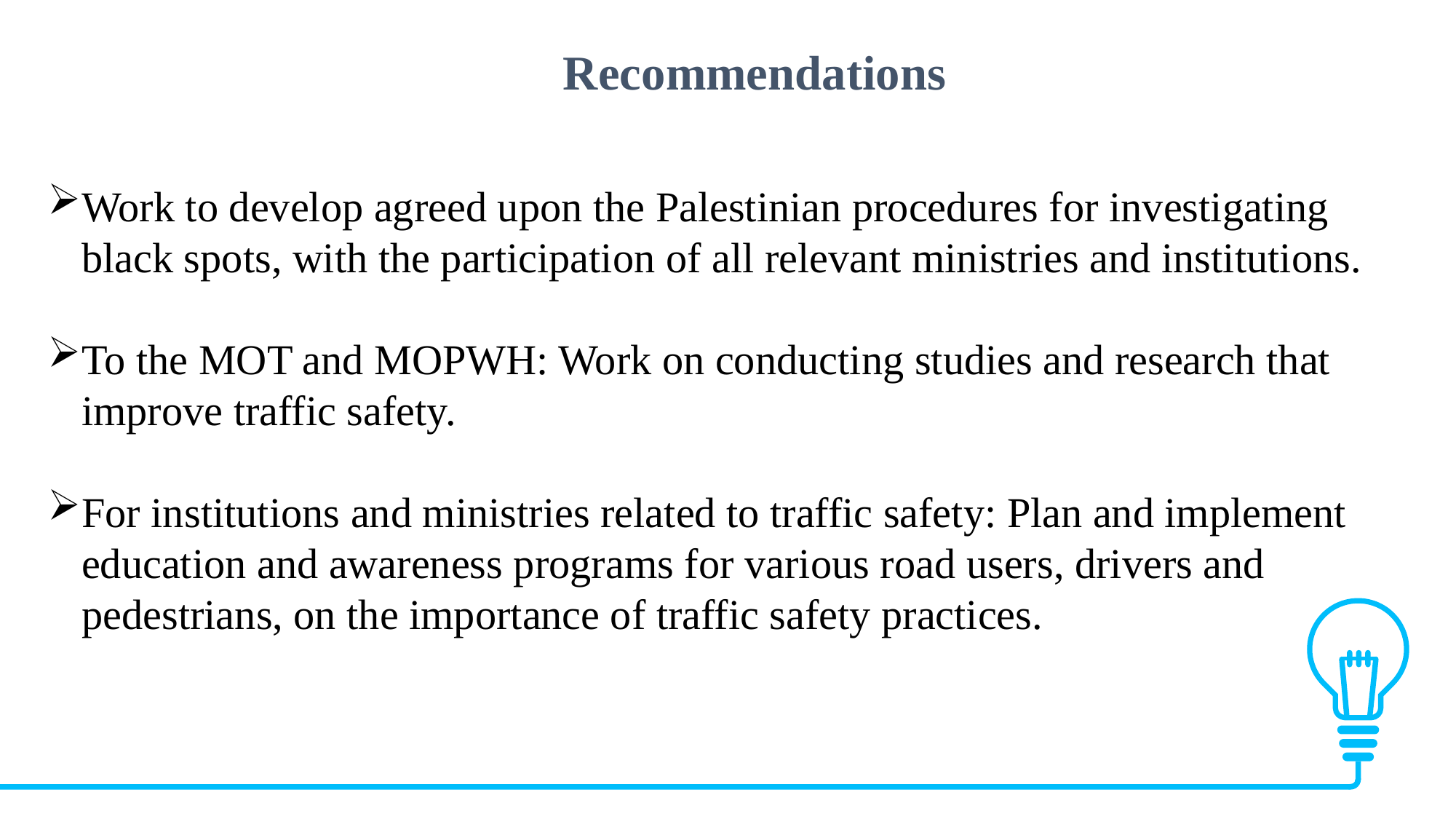

Recommendations
Work to develop agreed upon the Palestinian procedures for investigating black spots, with the participation of all relevant ministries and institutions.

To the MOT and MOPWH: Work on conducting studies and research that improve traffic safety.

For institutions and ministries related to traffic safety: Plan and implement education and awareness programs for various road users, drivers and pedestrians, on the importance of traffic safety practices.